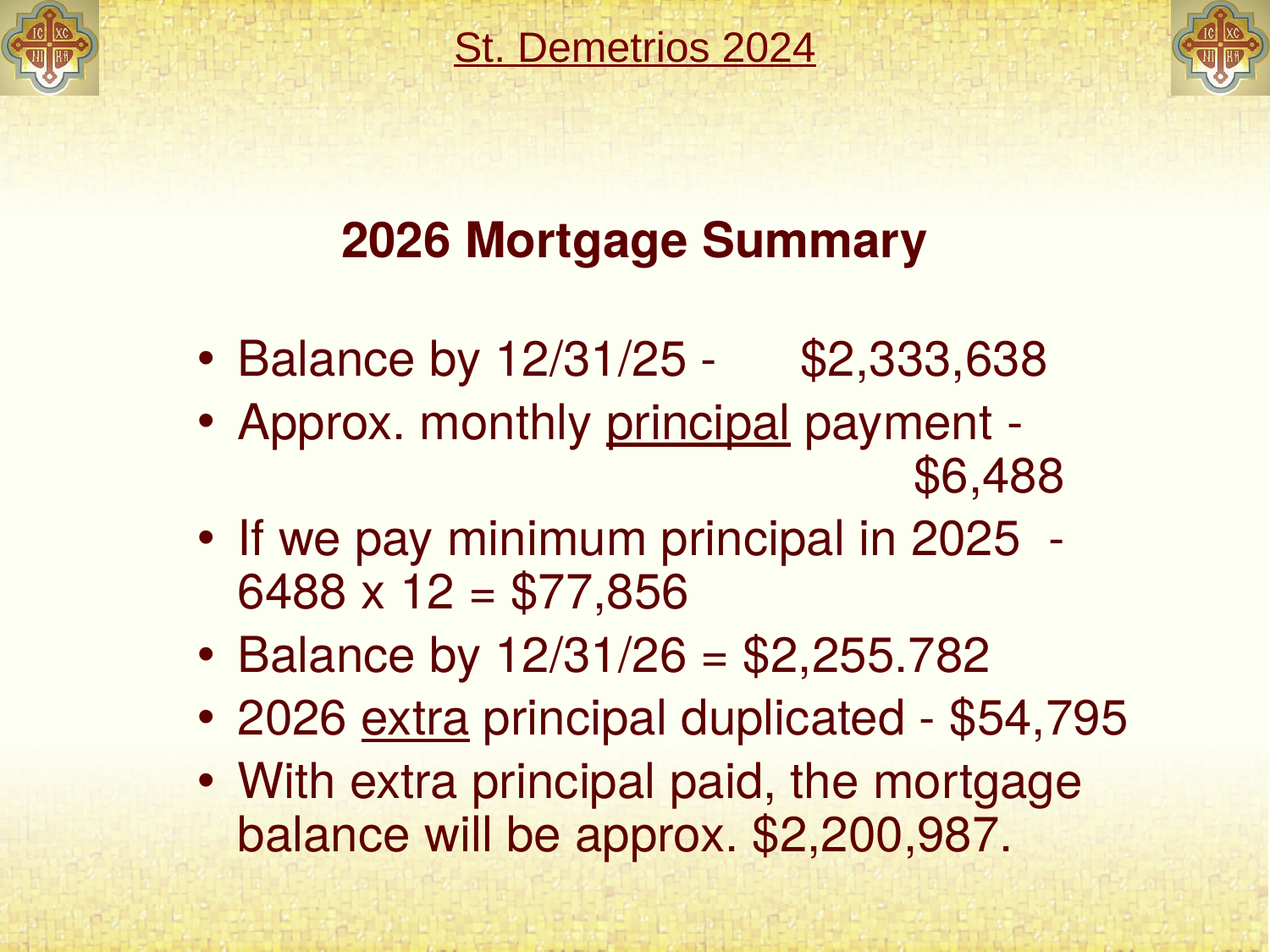

# St. Demetrios 2024
2026 Mortgage Summary

Balance by 12/31/25 - 	    $2,333,638
Approx. monthly principal payment - 	  					   $6,488
If we pay minimum principal in 2025  -  6488 x 12 = $77,856
Balance by 12/31/26 = $2,255.782
2026 extra principal duplicated - $54,795
With extra principal paid, the mortgage balance will be approx. $2,200,987.